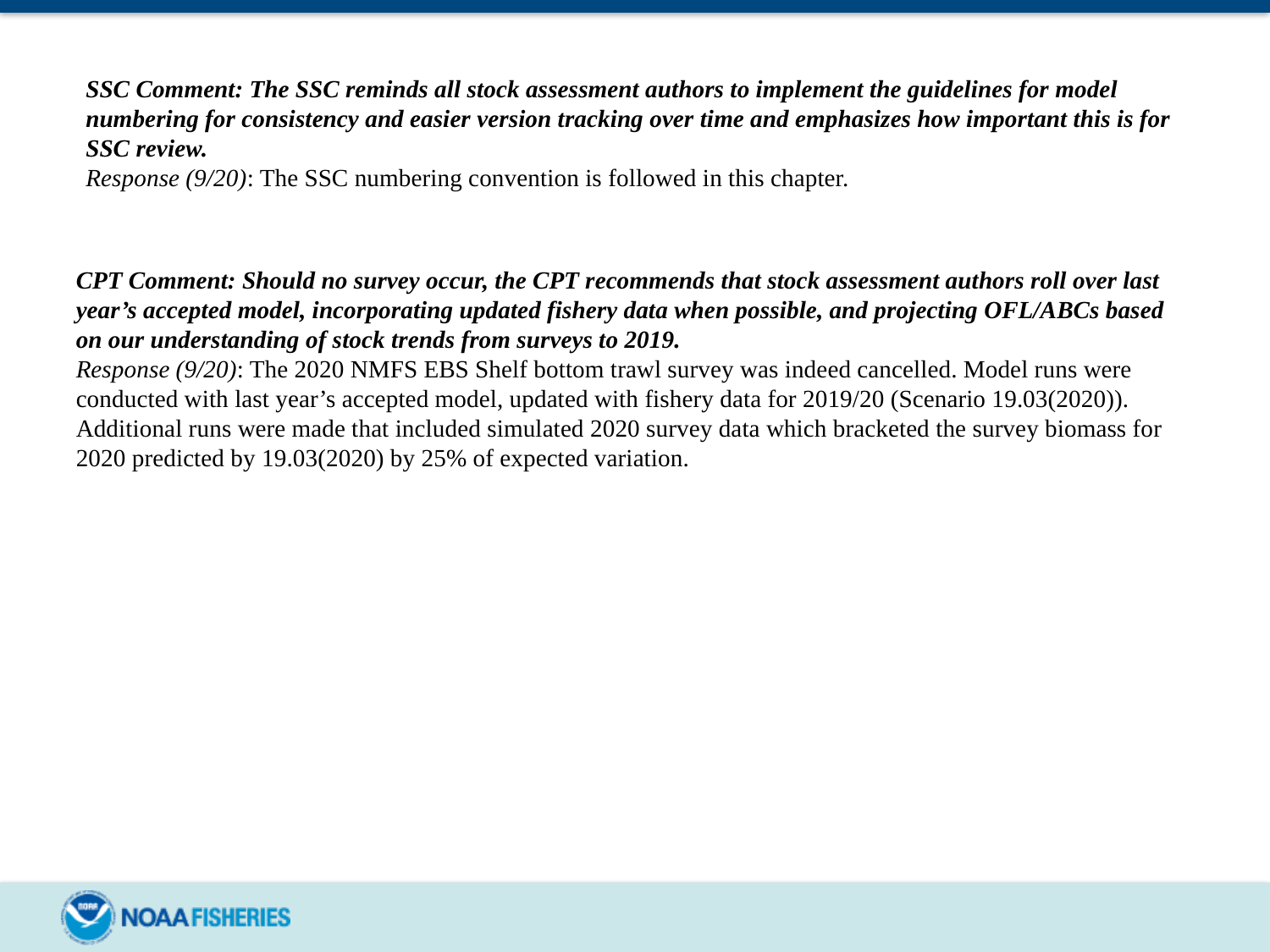

SSC Comment: The SSC reminds all stock assessment authors to implement the guidelines for model numbering for consistency and easier version tracking over time and emphasizes how important this is for SSC review.
Response (9/20): The SSC numbering convention is followed in this chapter.
CPT Comment: Should no survey occur, the CPT recommends that stock assessment authors roll over last year’s accepted model, incorporating updated fishery data when possible, and projecting OFL/ABCs based on our understanding of stock trends from surveys to 2019.
Response (9/20): The 2020 NMFS EBS Shelf bottom trawl survey was indeed cancelled. Model runs were conducted with last year’s accepted model, updated with fishery data for 2019/20 (Scenario 19.03(2020)). Additional runs were made that included simulated 2020 survey data which bracketed the survey biomass for 2020 predicted by 19.03(2020) by 25% of expected variation.